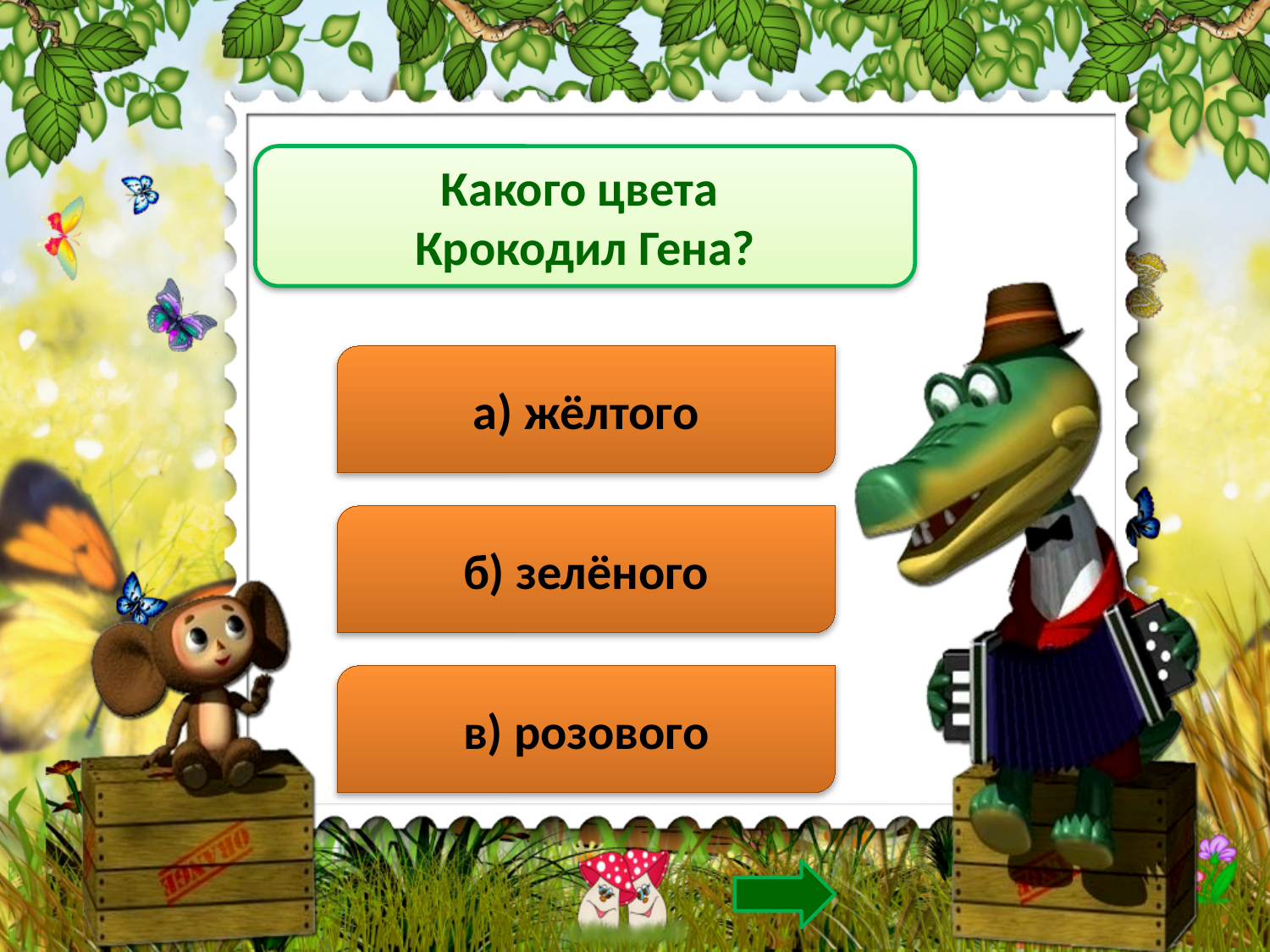

Какого цвета
Крокодил Гена?
а) жёлтого
б) зелёного
в) розового